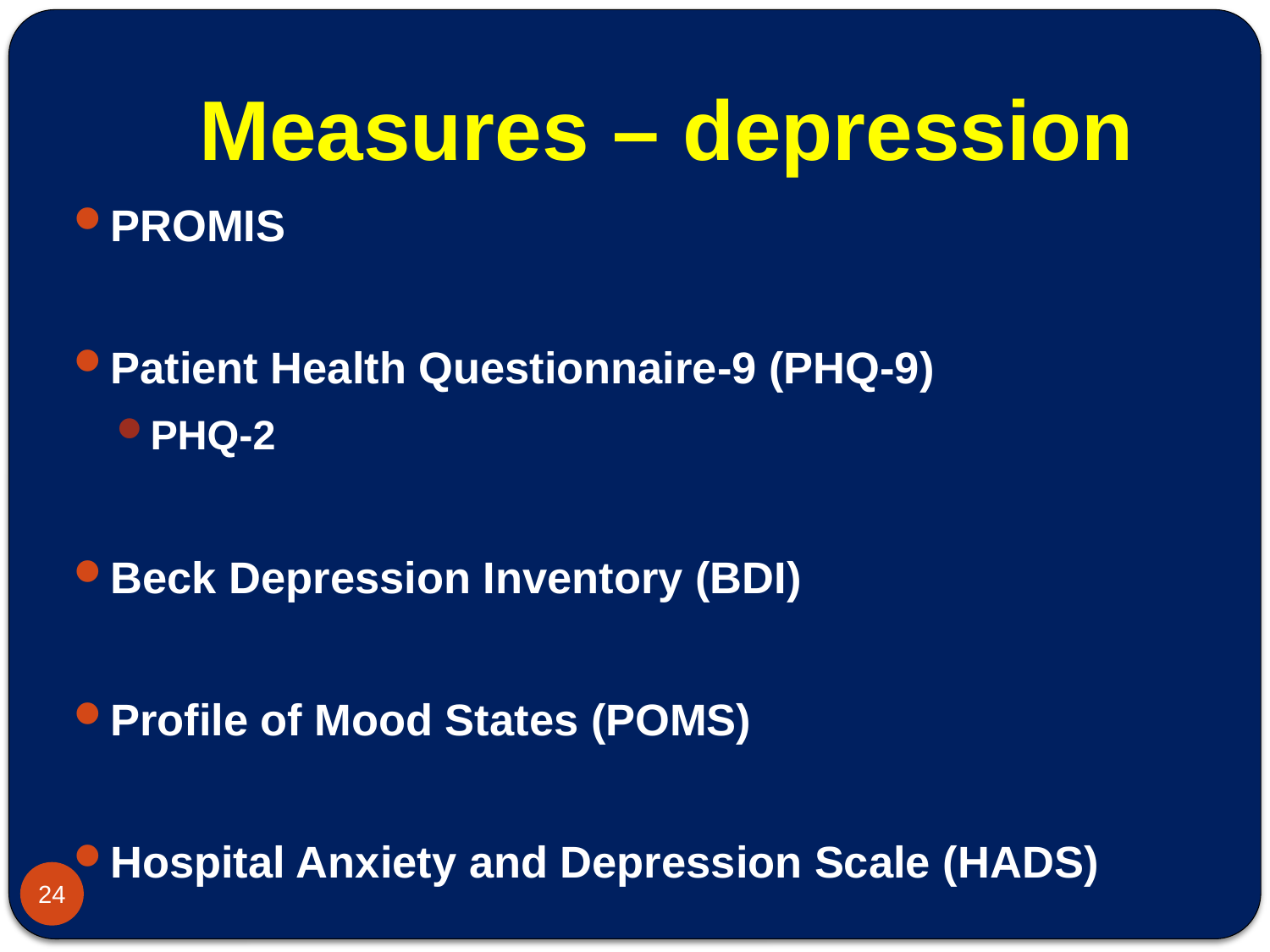

# Measures – depression
PROMIS

Patient Health Questionnaire-9 (PHQ-9)
PHQ-2

Beck Depression Inventory (BDI)

Profile of Mood States (POMS)

Hospital Anxiety and Depression Scale (HADS)

24